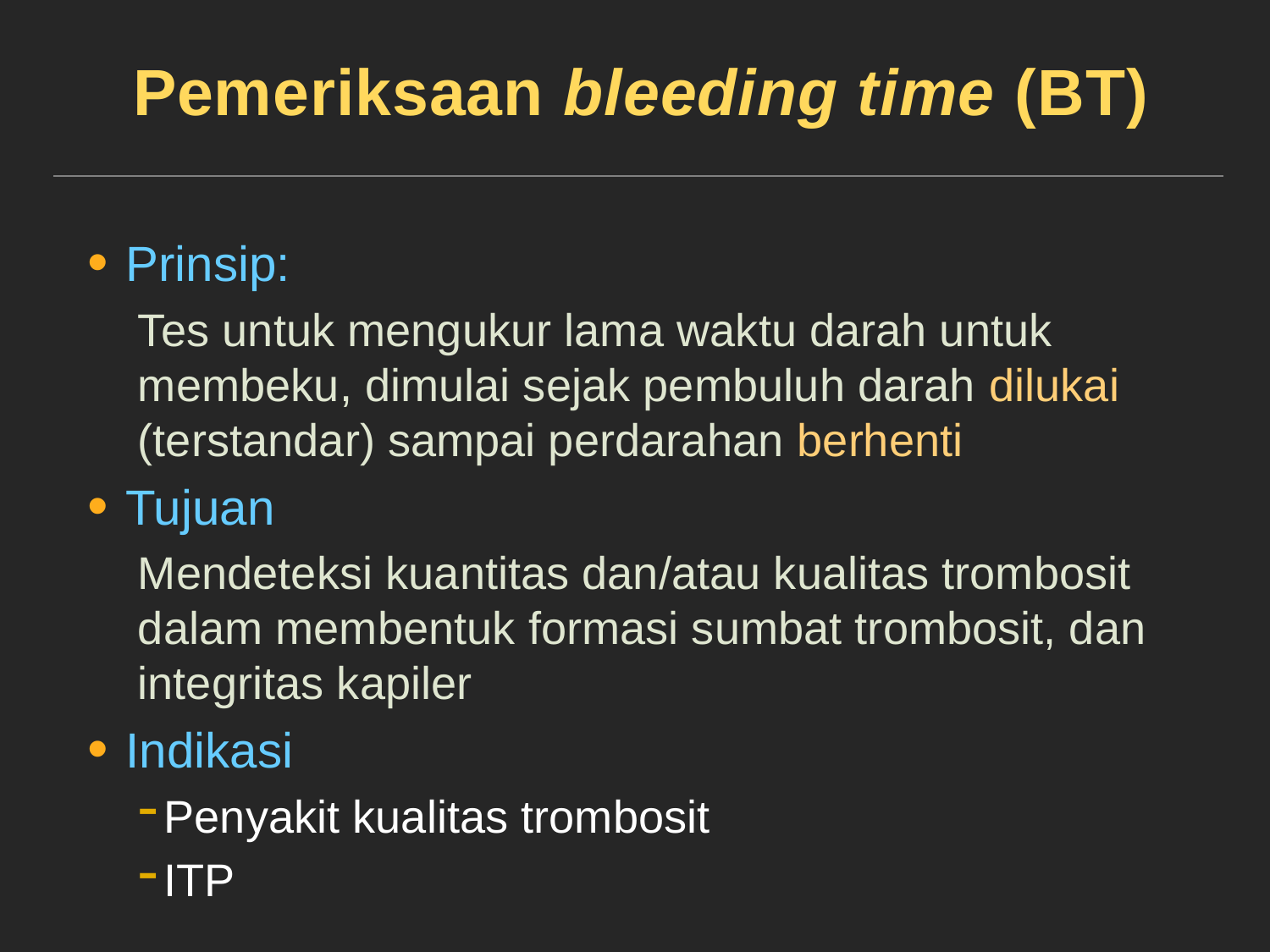

# Pemeriksaan bleeding time (BT)
Prinsip:
Tes untuk mengukur lama waktu darah untuk membeku, dimulai sejak pembuluh darah dilukai (terstandar) sampai perdarahan berhenti
Tujuan
Mendeteksi kuantitas dan/atau kualitas trombosit dalam membentuk formasi sumbat trombosit, dan integritas kapiler
Indikasi
Penyakit kualitas trombosit
ITP